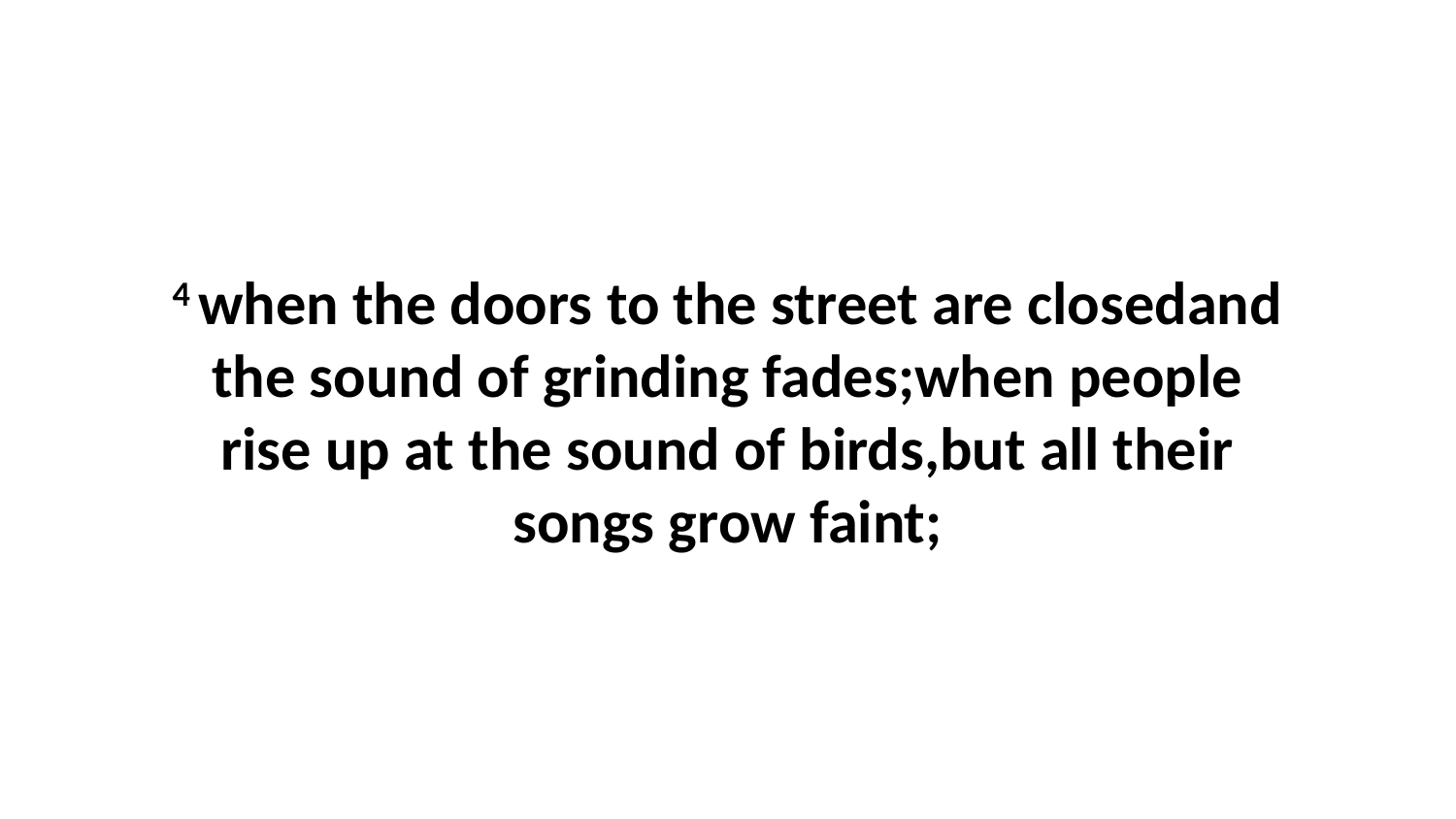

4 when the doors to the street are closedand the sound of grinding fades;when people rise up at the sound of birds,but all their songs grow faint;